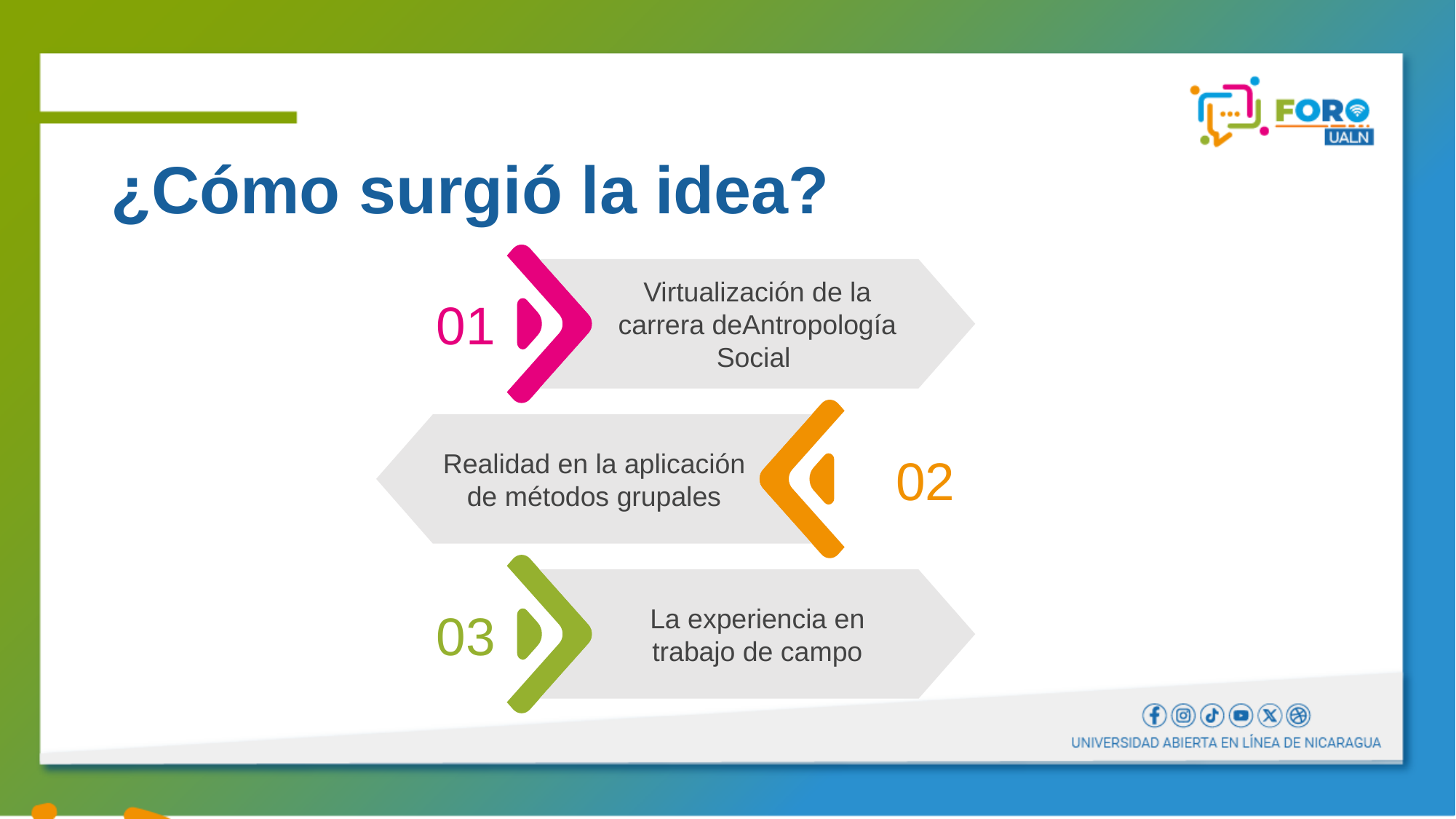

# ¿Cómo surgió la idea?

Virtualización de la carrera deAntropología Social
01

Realidad en la aplicación de métodos grupales
02

La experiencia en trabajo de campo
03